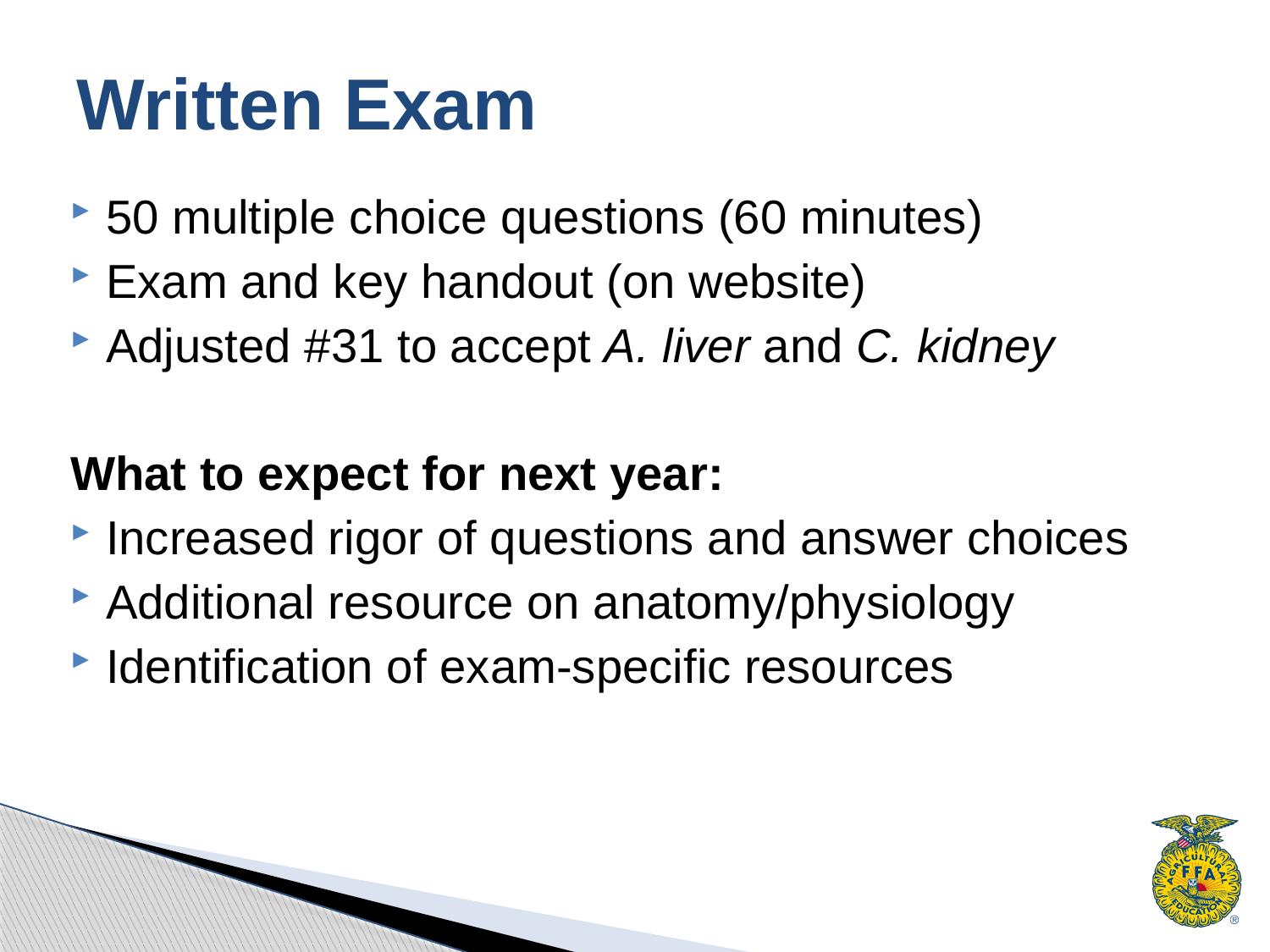

Written Exam
50 multiple choice questions (60 minutes)
Exam and key handout (on website)
Adjusted #31 to accept A. liver and C. kidney

What to expect for next year:
Increased rigor of questions and answer choices
Additional resource on anatomy/physiology
Identification of exam-specific resources